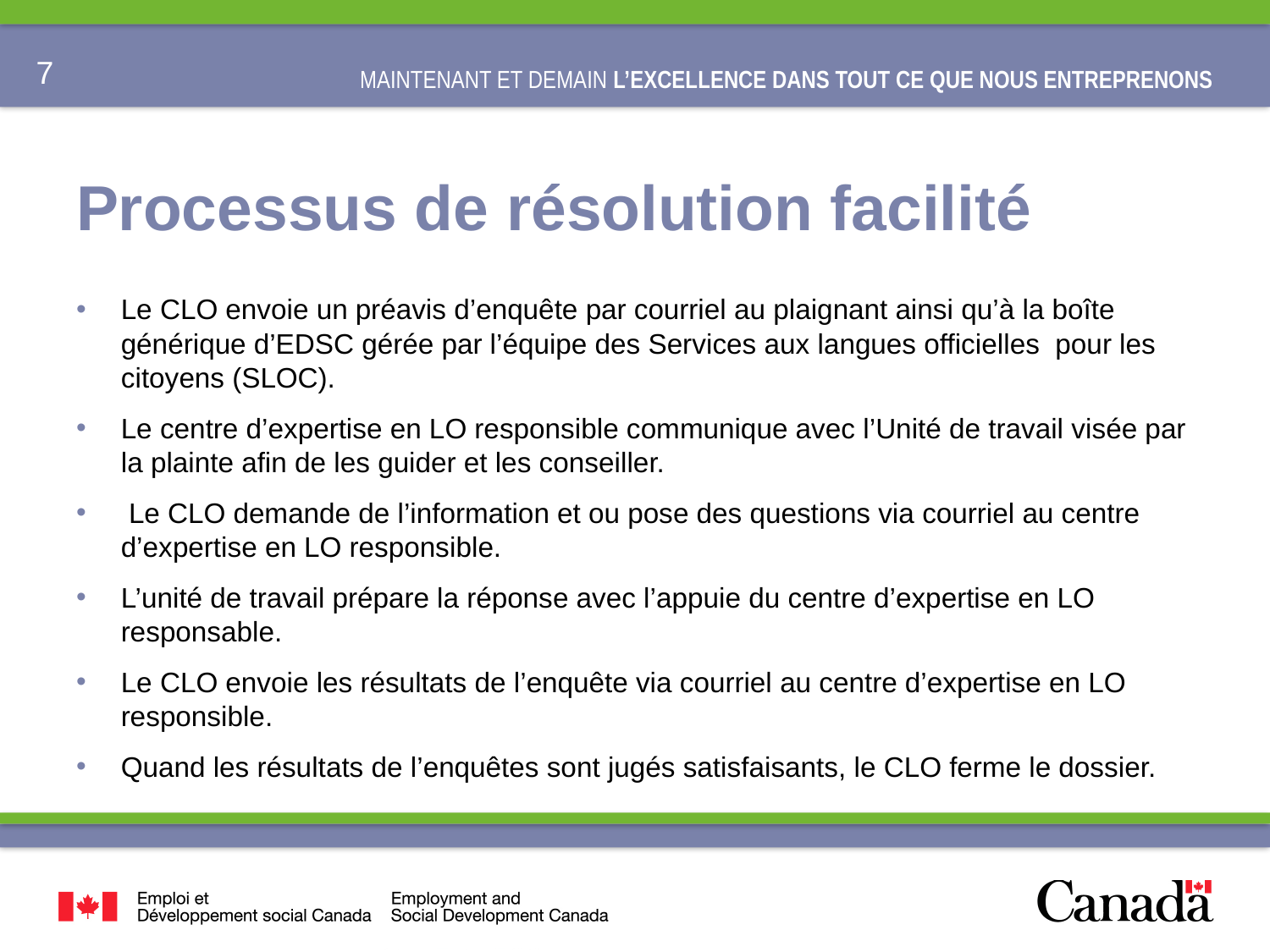

# Processus de résolution facilité
Le CLO envoie un préavis d’enquête par courriel au plaignant ainsi qu’à la boîte générique d’EDSC gérée par l’équipe des Services aux langues officielles  pour les citoyens (SLOC).
Le centre d’expertise en LO responsible communique avec l’Unité de travail visée par la plainte afin de les guider et les conseiller.
 Le CLO demande de l’information et ou pose des questions via courriel au centre d’expertise en LO responsible.
L’unité de travail prépare la réponse avec l’appuie du centre d’expertise en LO responsable.
Le CLO envoie les résultats de l’enquête via courriel au centre d’expertise en LO responsible.
Quand les résultats de l’enquêtes sont jugés satisfaisants, le CLO ferme le dossier.